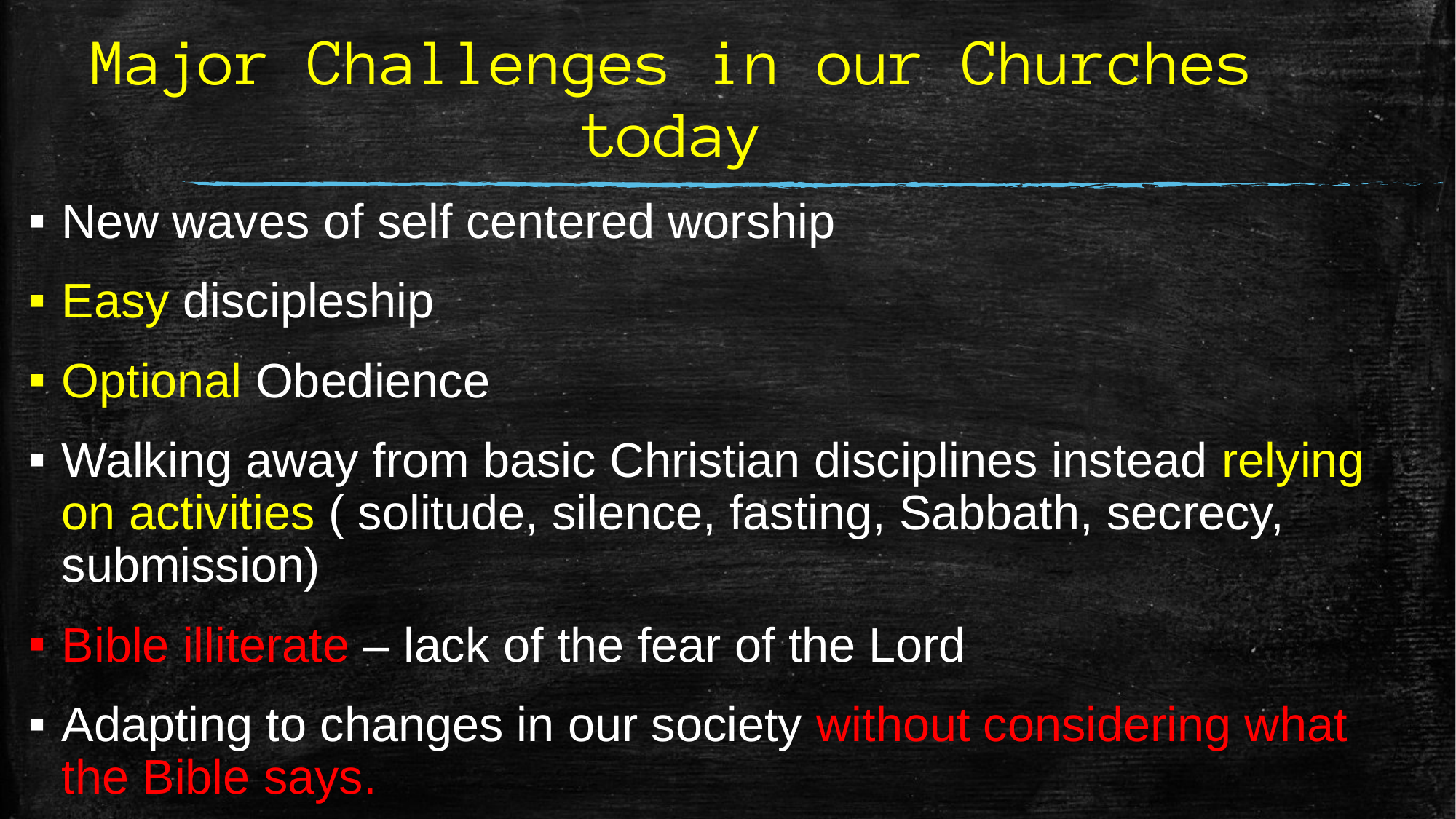

# Major Challenges in our Churches today
New waves of self centered worship
Easy discipleship
Optional Obedience
Walking away from basic Christian disciplines instead relying on activities ( solitude, silence, fasting, Sabbath, secrecy, submission)
Bible illiterate – lack of the fear of the Lord
Adapting to changes in our society without considering what the Bible says.